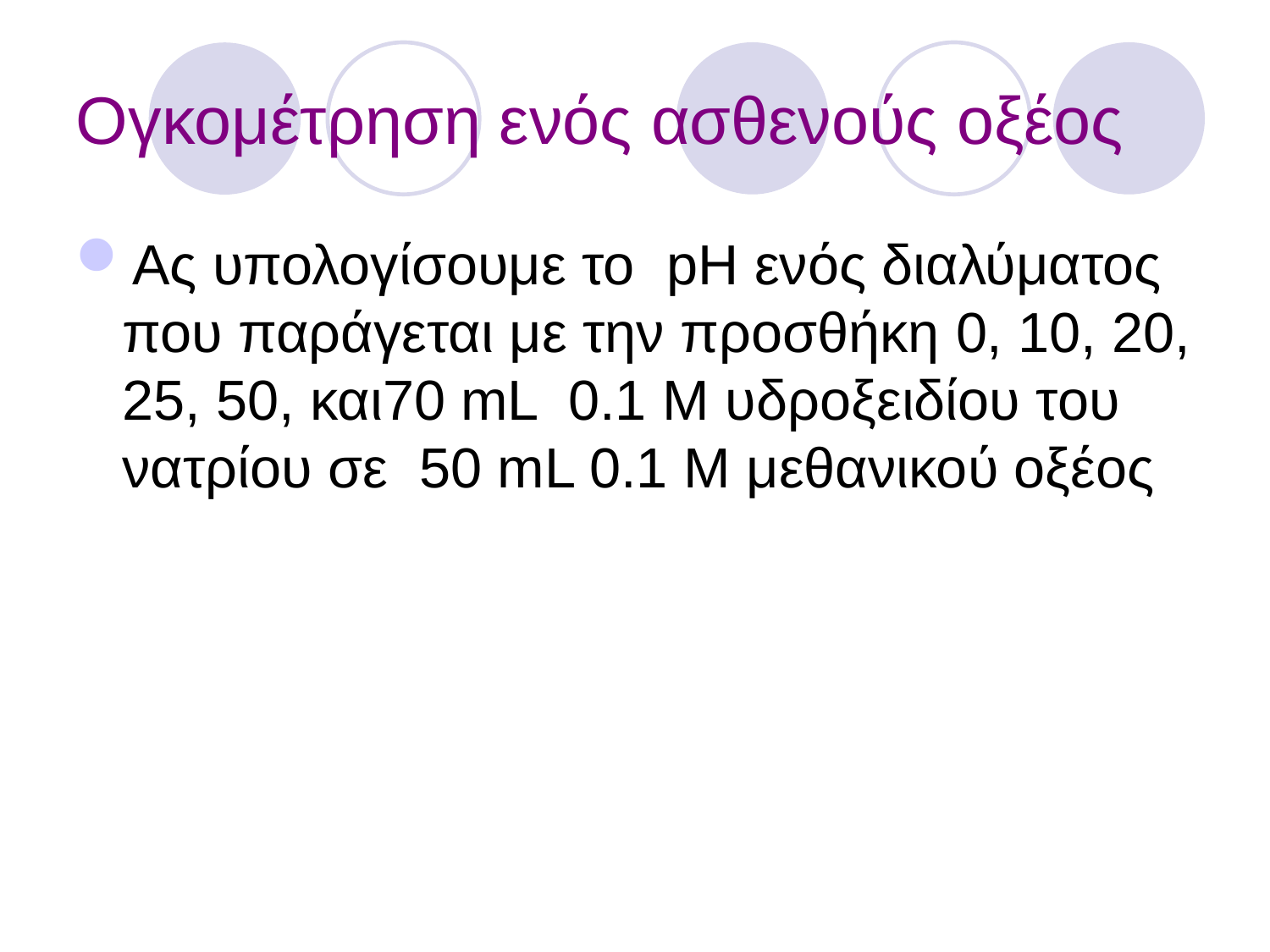

Ογκομέτρηση ενός ασθενούς οξέος
Ας υπολογίσουμε το  pH ενός διαλύματος που παράγεται με την προσθήκη 0, 10, 20, 25, 50, και70 mL  0.1 M υδροξειδίου του νατρίου σε  50 mL 0.1 M μεθανικού οξέος